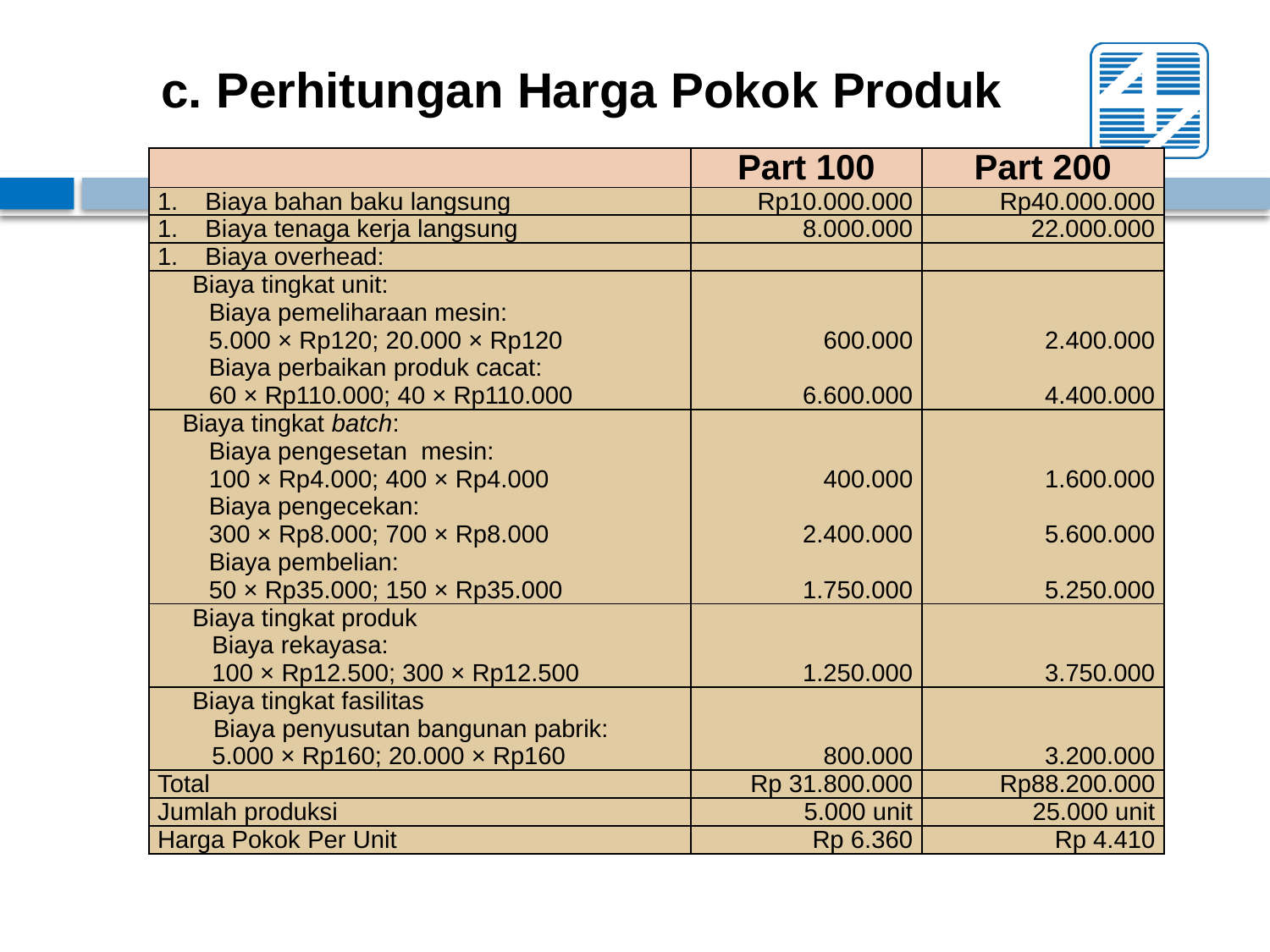

# c. Perhitungan Harga Pokok Produk
|  | Part 100 | Part 200 |
| --- | --- | --- |
| Biaya bahan baku langsung | Rp10.000.000 | Rp40.000.000 |
| Biaya tenaga kerja langsung | 8.000.000 | 22.000.000 |
| Biaya overhead: |  |  |
| Biaya tingkat unit: Biaya pemeliharaan mesin: 5.000 × Rp120; 20.000 × Rp120 Biaya perbaikan produk cacat: 60 × Rp110.000; 40 × Rp110.000 | 600.000 6.600.000 | 2.400.000 4.400.000 |
| Biaya tingkat batch: Biaya pengesetan mesin: 100 × Rp4.000; 400 × Rp4.000 Biaya pengecekan: 300 × Rp8.000; 700 × Rp8.000 Biaya pembelian: 50 × Rp35.000; 150 × Rp35.000 | 400.000 2.400.000 1.750.000 | 1.600.000 5.600.000 5.250.000 |
| Biaya tingkat produk Biaya rekayasa: 100 × Rp12.500; 300 × Rp12.500 | 1.250.000 | 3.750.000 |
| Biaya tingkat fasilitas Biaya penyusutan bangunan pabrik: 5.000 × Rp160; 20.000 × Rp160 | 800.000 | 3.200.000 |
| Total | Rp 31.800.000 | Rp88.200.000 |
| Jumlah produksi | 5.000 unit | 25.000 unit |
| Harga Pokok Per Unit | Rp 6.360 | Rp 4.410 |